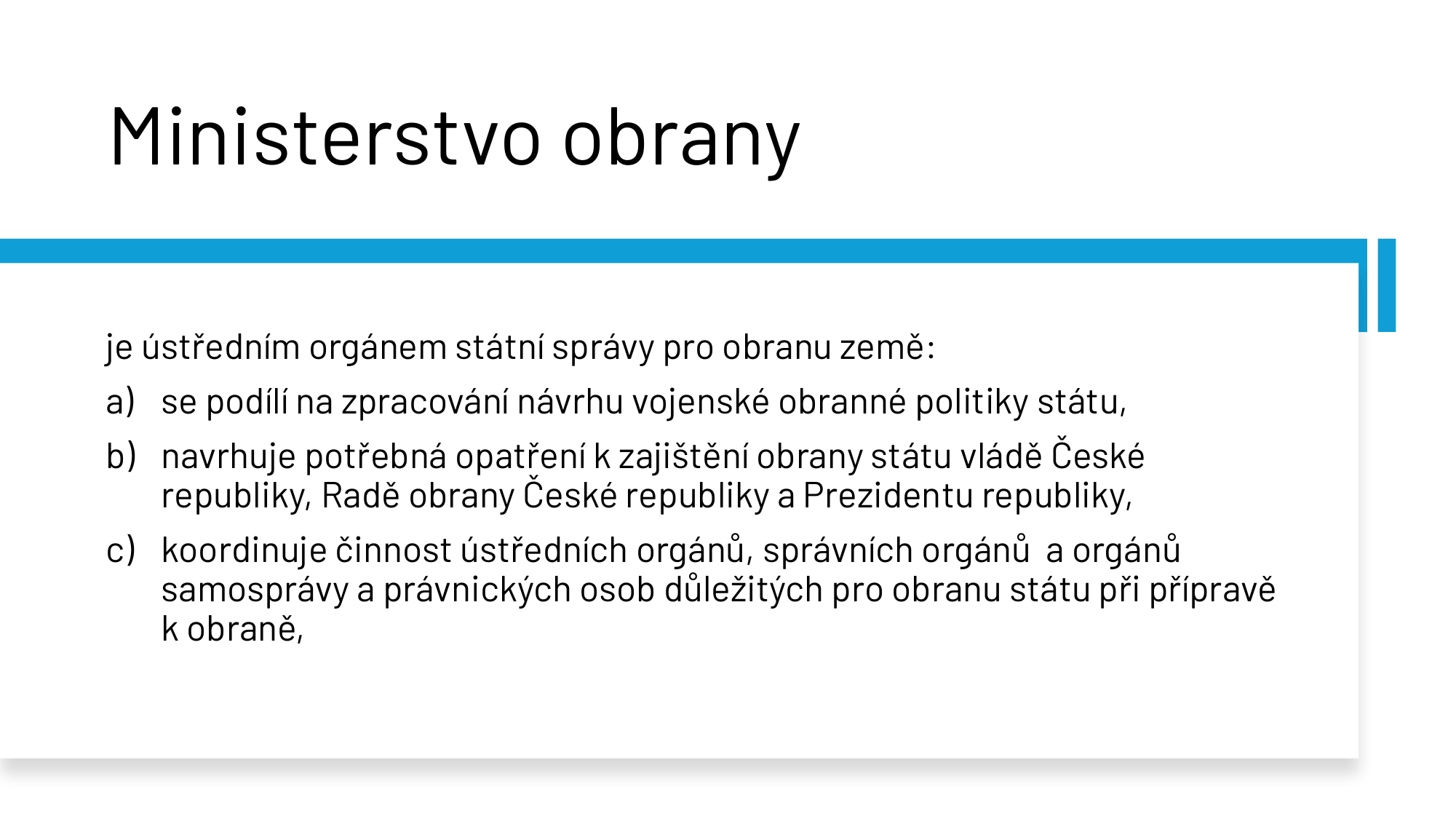

# Ministerstvo obrany

je ústředním orgánem státní správy pro obranu země:
se podílí na zpracování návrhu vojenské obranné politiky státu,
navrhuje potřebná opatření k zajištění obrany státu vládě České republiky, Radě obrany České republiky a Prezidentu republiky,
koordinuje činnost ústředních orgánů, správních orgánů  a orgánů samosprávy a právnických osob důležitých pro obranu státu při přípravě k obraně,